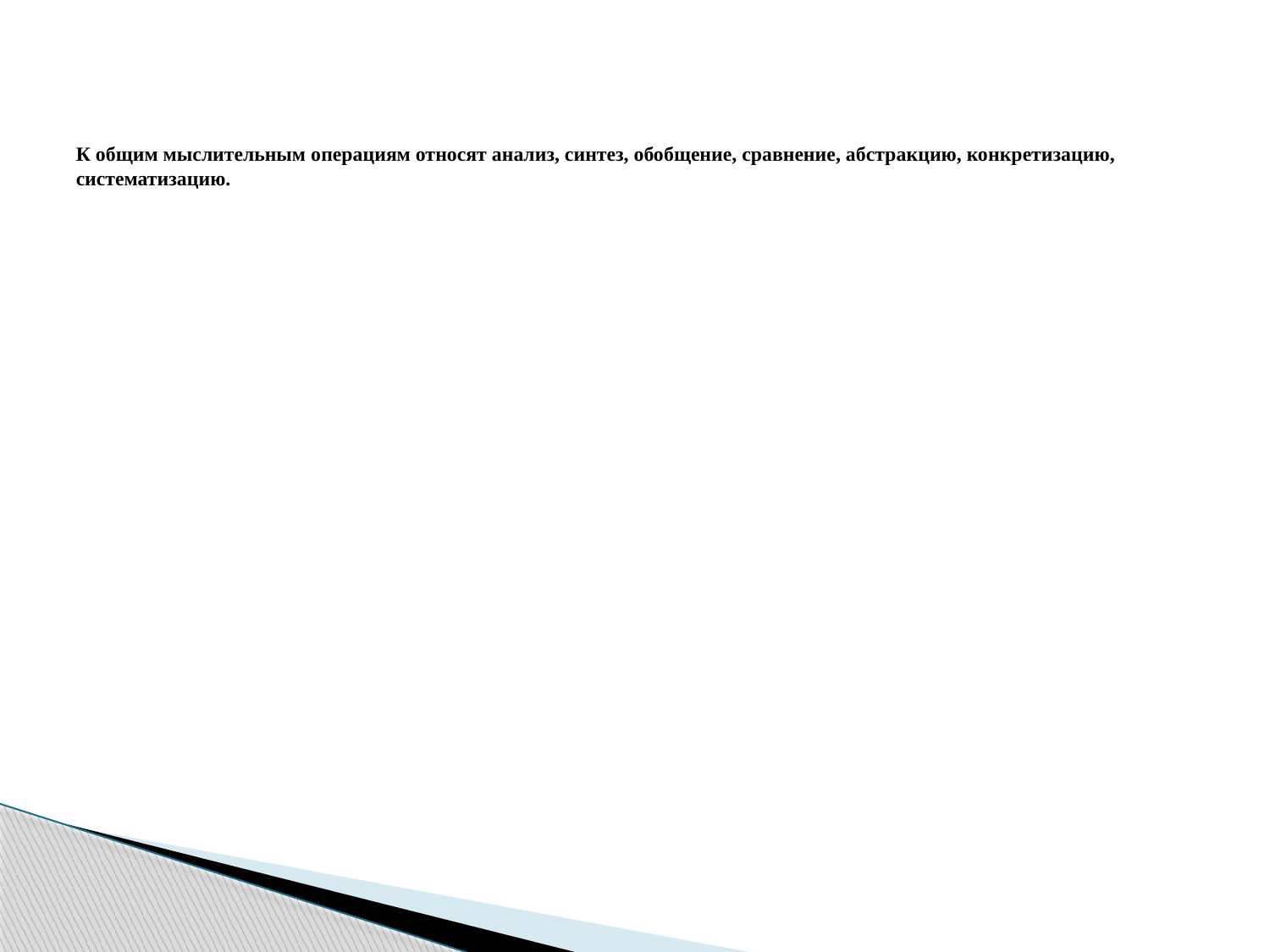

# К общим мыслительным операциям относят анализ, синтез, обобщение, сравнение, абстракцию, конкретизацию, систематизацию.